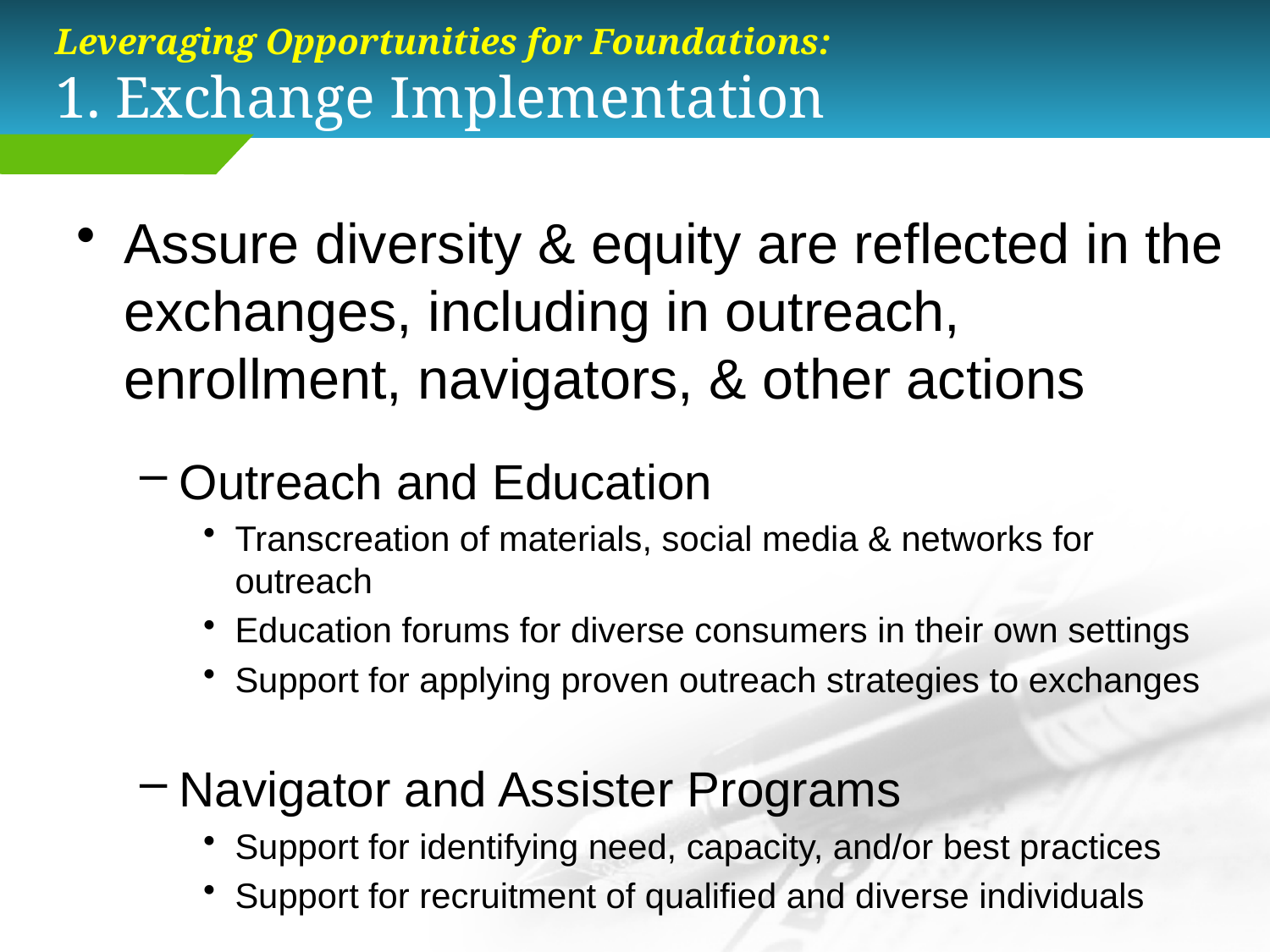

# Leveraging Opportunities for Foundations: 1. Exchange Implementation
Assure diversity & equity are reflected in the exchanges, including in outreach,
enrollment, navigators, & other actions

Outreach and Education
Transcreation of materials, social media & networks for outreach
Education forums for diverse consumers in their own settings
Support for applying proven outreach strategies to exchanges

Navigator and Assister Programs
Support for identifying need, capacity, and/or best practices
Support for recruitment of qualified and diverse individuals